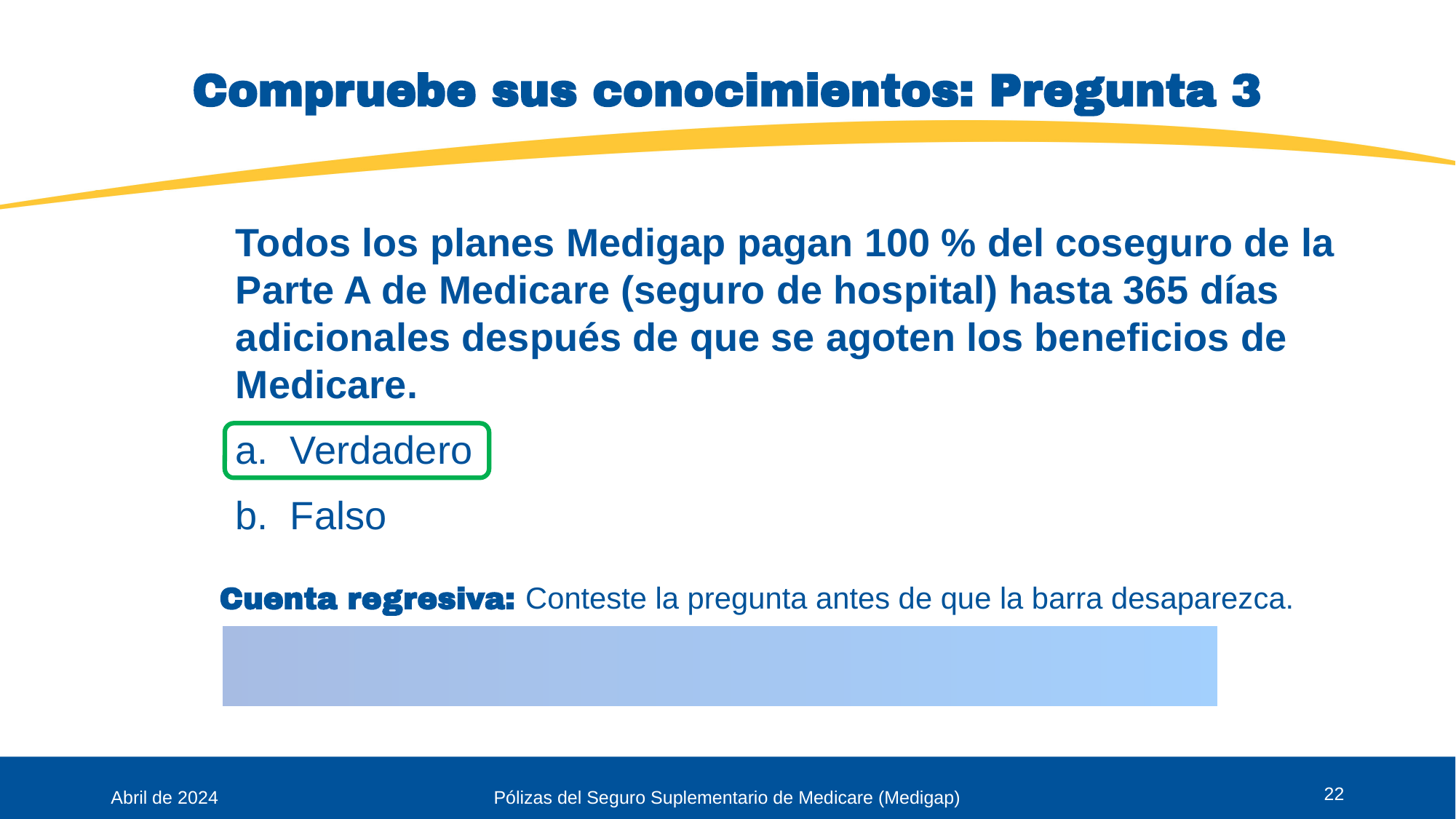

# Compruebe sus conocimientos: Pregunta 3
Todos los planes Medigap pagan 100 % del coseguro de la Parte A de Medicare (seguro de hospital) hasta 365 días adicionales después de que se agoten los beneficios de Medicare.
Verdadero
Falso

Cuenta regresiva: Conteste la pregunta antes de que la barra desaparezca.
22
Abril de 2024
Pólizas del Seguro Suplementario de Medicare (Medigap)